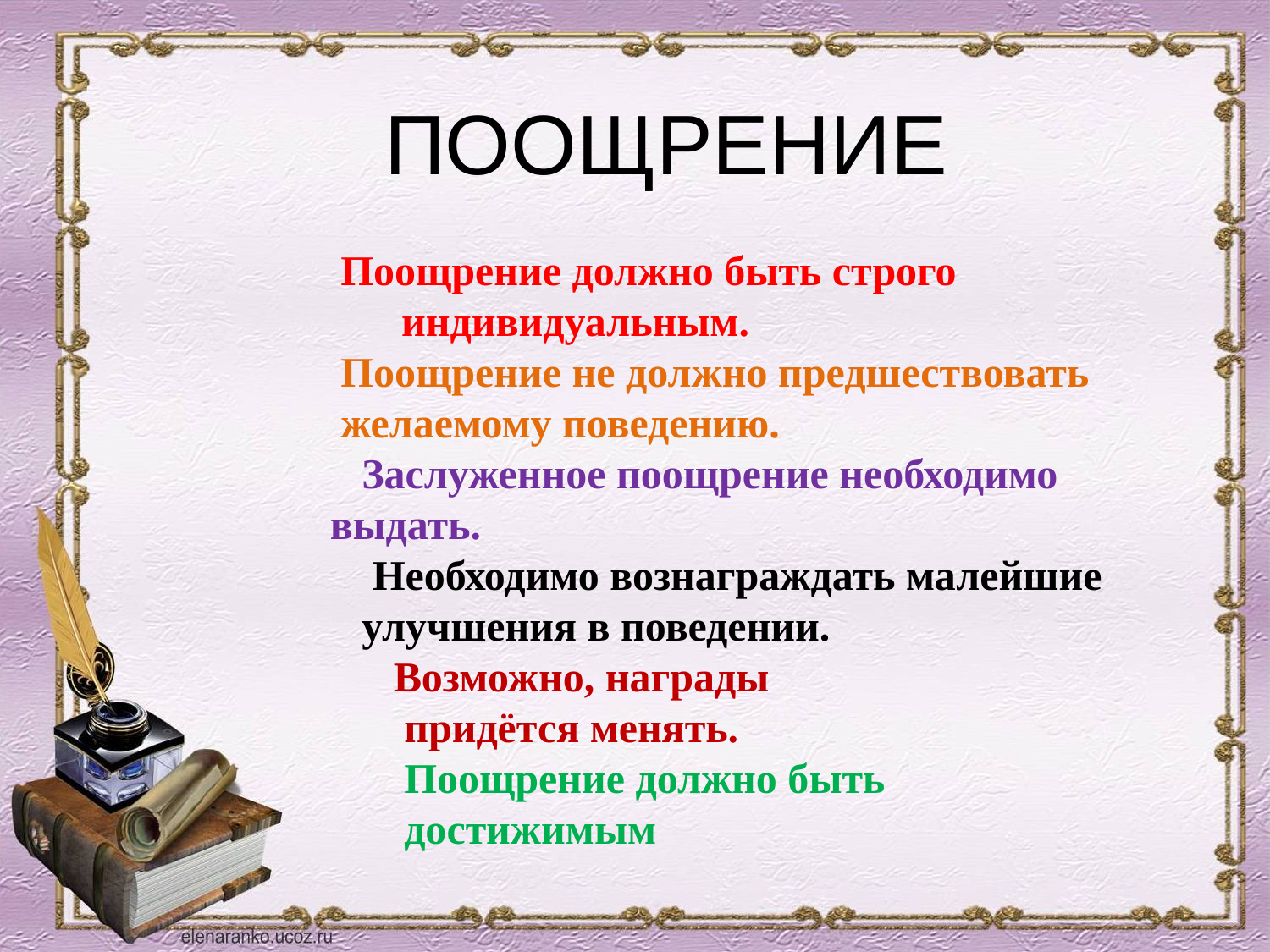

# ПООЩРЕНИЕ
 Поощрение должно быть строго      индивидуальным.
 Поощрение не должно предшествовать
 желаемому поведению.
   Заслуженное поощрение необходимо  выдать.
    Необходимо вознаграждать малейшие    улучшения в поведении.
      Возможно, награды
       придётся менять.
       Поощрение должно быть
       достижимым